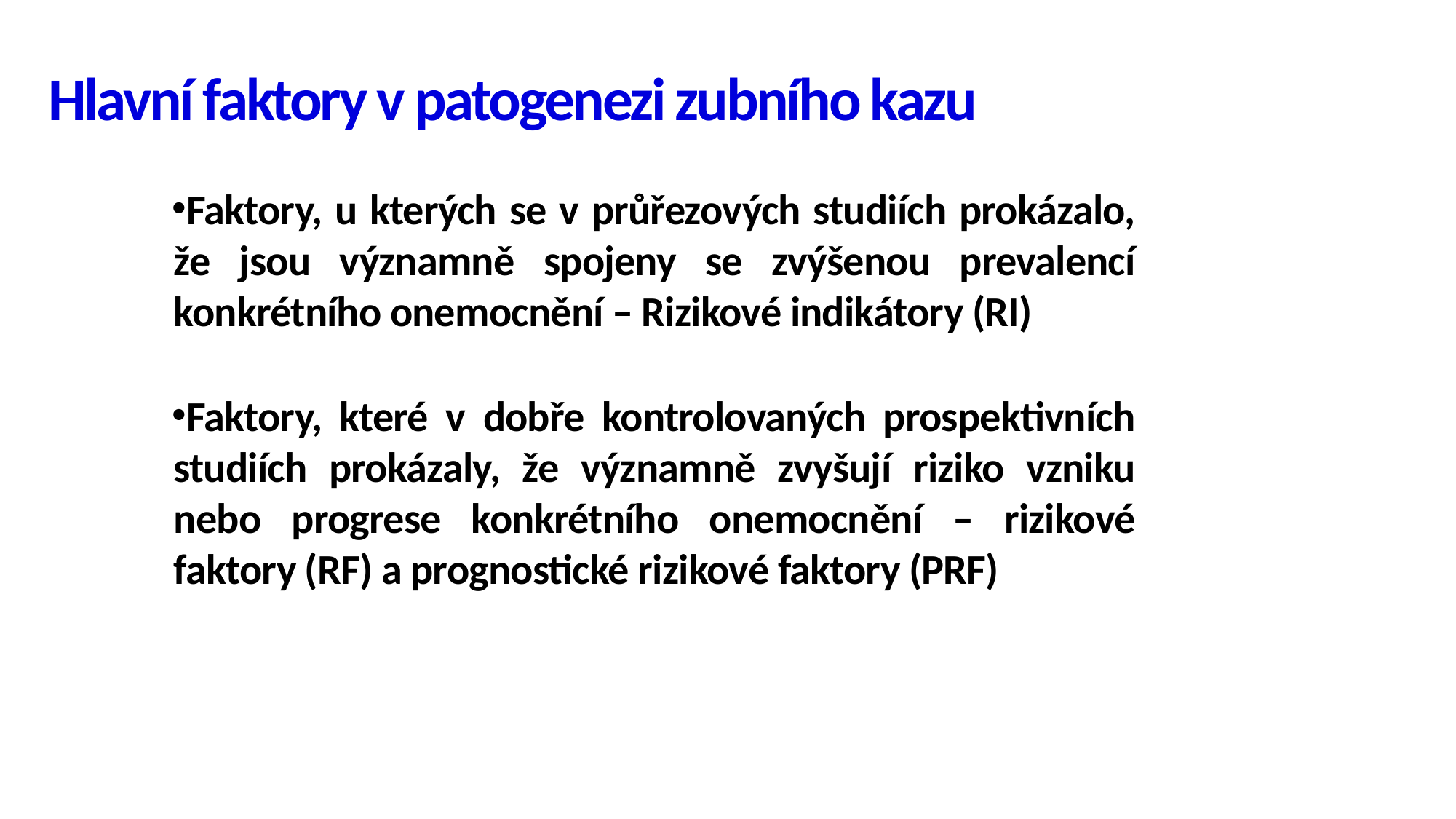

# Hlavní faktory v patogenezi zubního kazu
Faktory, u kterých se v průřezových studiích prokázalo, že jsou významně spojeny se zvýšenou prevalencí konkrétního onemocnění – Rizikové indikátory (RI)

Faktory, které v dobře kontrolovaných prospektivních studiích prokázaly, že významně zvyšují riziko vzniku nebo progrese konkrétního onemocnění – rizikové faktory (RF) a prognostické rizikové faktory (PRF)